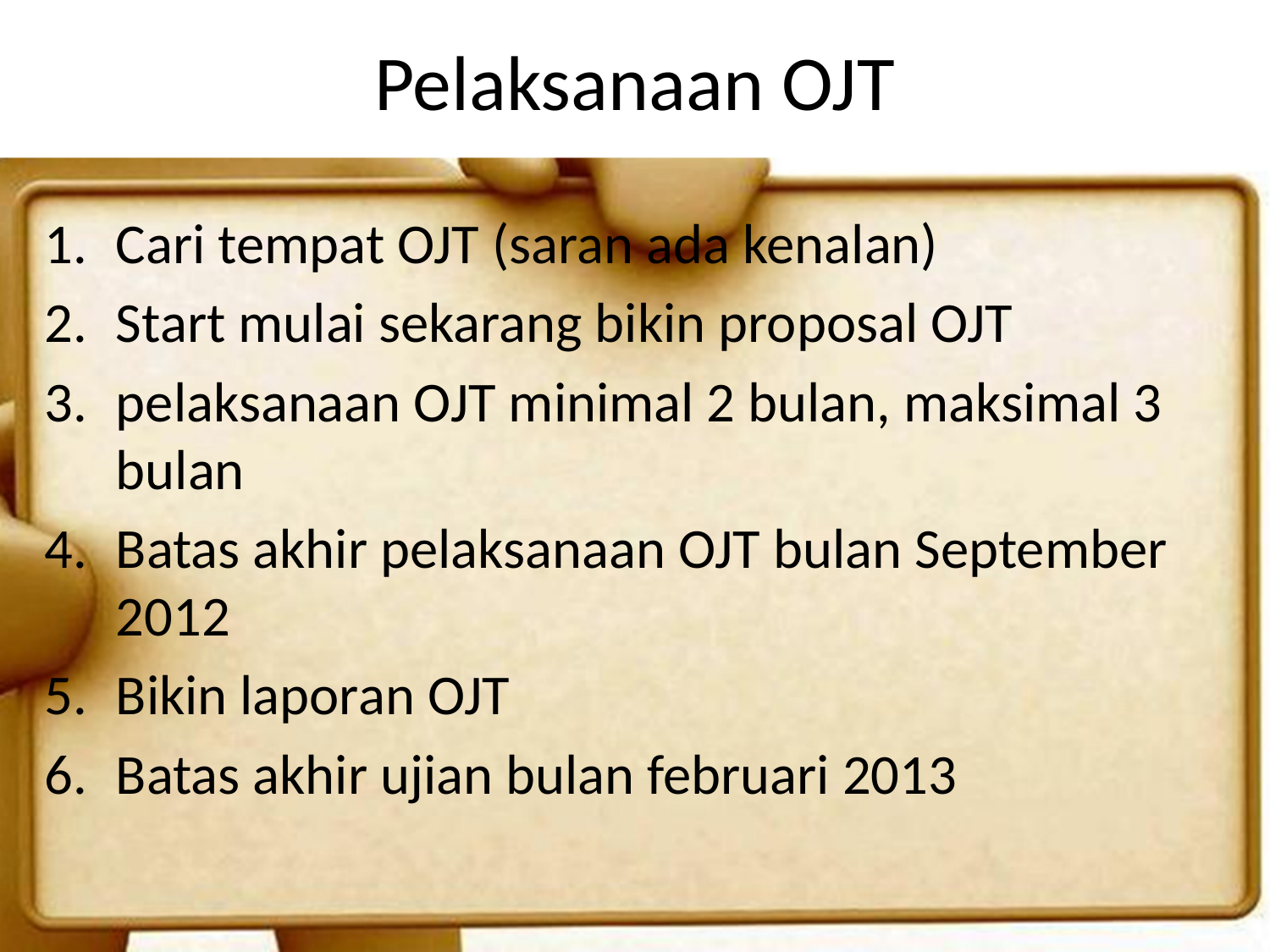

# Pelaksanaan OJT
Cari tempat OJT (saran ada kenalan)
Start mulai sekarang bikin proposal OJT
pelaksanaan OJT minimal 2 bulan, maksimal 3 bulan
Batas akhir pelaksanaan OJT bulan September 2012
Bikin laporan OJT
Batas akhir ujian bulan februari 2013